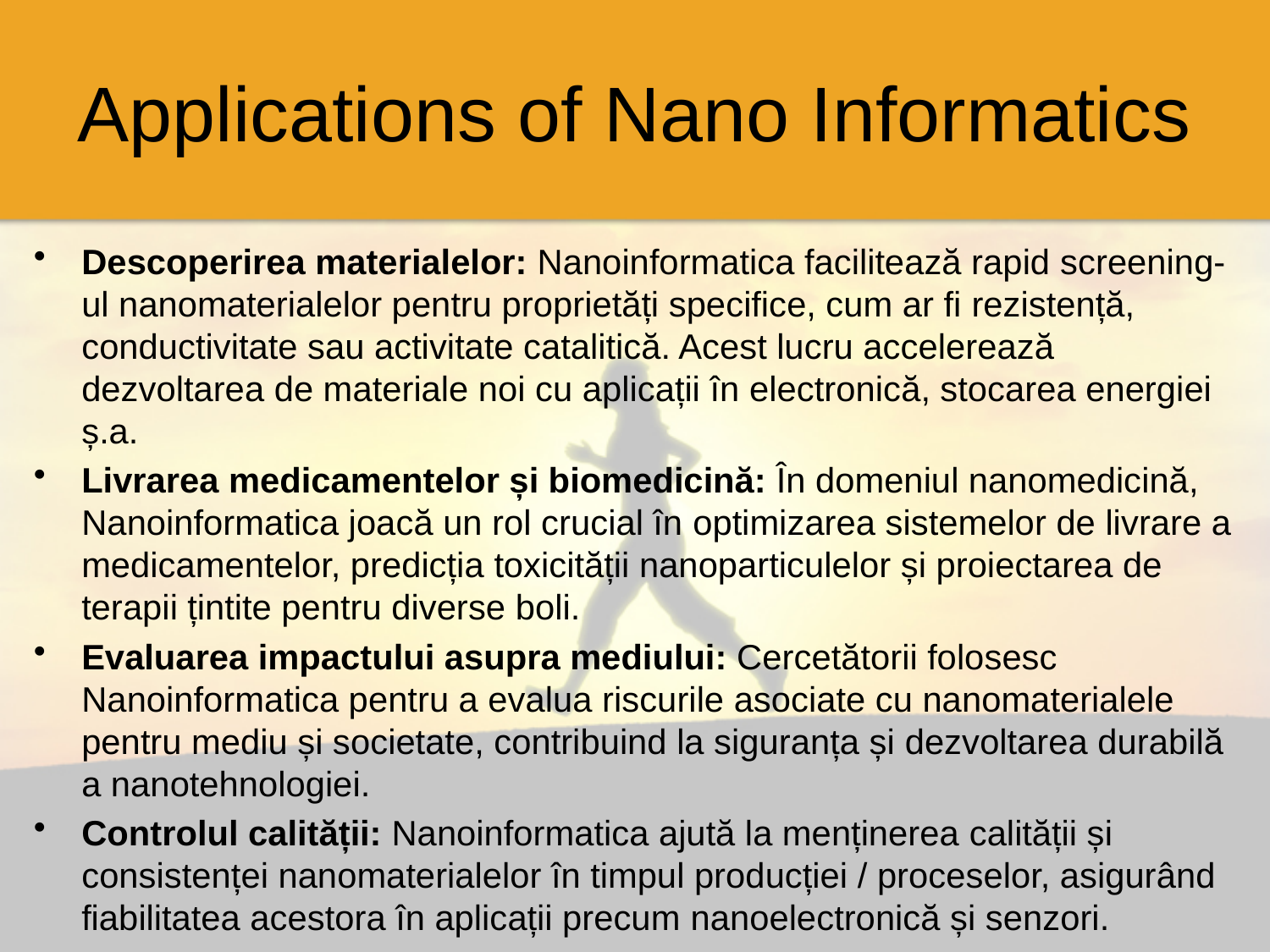

# Applications of Nano Informatics
Descoperirea materialelor: Nanoinformatica facilitează rapid screening-ul nanomaterialelor pentru proprietăți specifice, cum ar fi rezistență, conductivitate sau activitate catalitică. Acest lucru accelerează dezvoltarea de materiale noi cu aplicații în electronică, stocarea energiei ș.a.
Livrarea medicamentelor și biomedicină: În domeniul nanomedicină, Nanoinformatica joacă un rol crucial în optimizarea sistemelor de livrare a medicamentelor, predicția toxicității nanoparticulelor și proiectarea de terapii țintite pentru diverse boli.
Evaluarea impactului asupra mediului: Cercetătorii folosesc Nanoinformatica pentru a evalua riscurile asociate cu nanomaterialele pentru mediu și societate, contribuind la siguranța și dezvoltarea durabilă a nanotehnologiei.
Controlul calității: Nanoinformatica ajută la menținerea calității și consistenței nanomaterialelor în timpul producției / proceselor, asigurând fiabilitatea acestora în aplicații precum nanoelectronică și senzori.